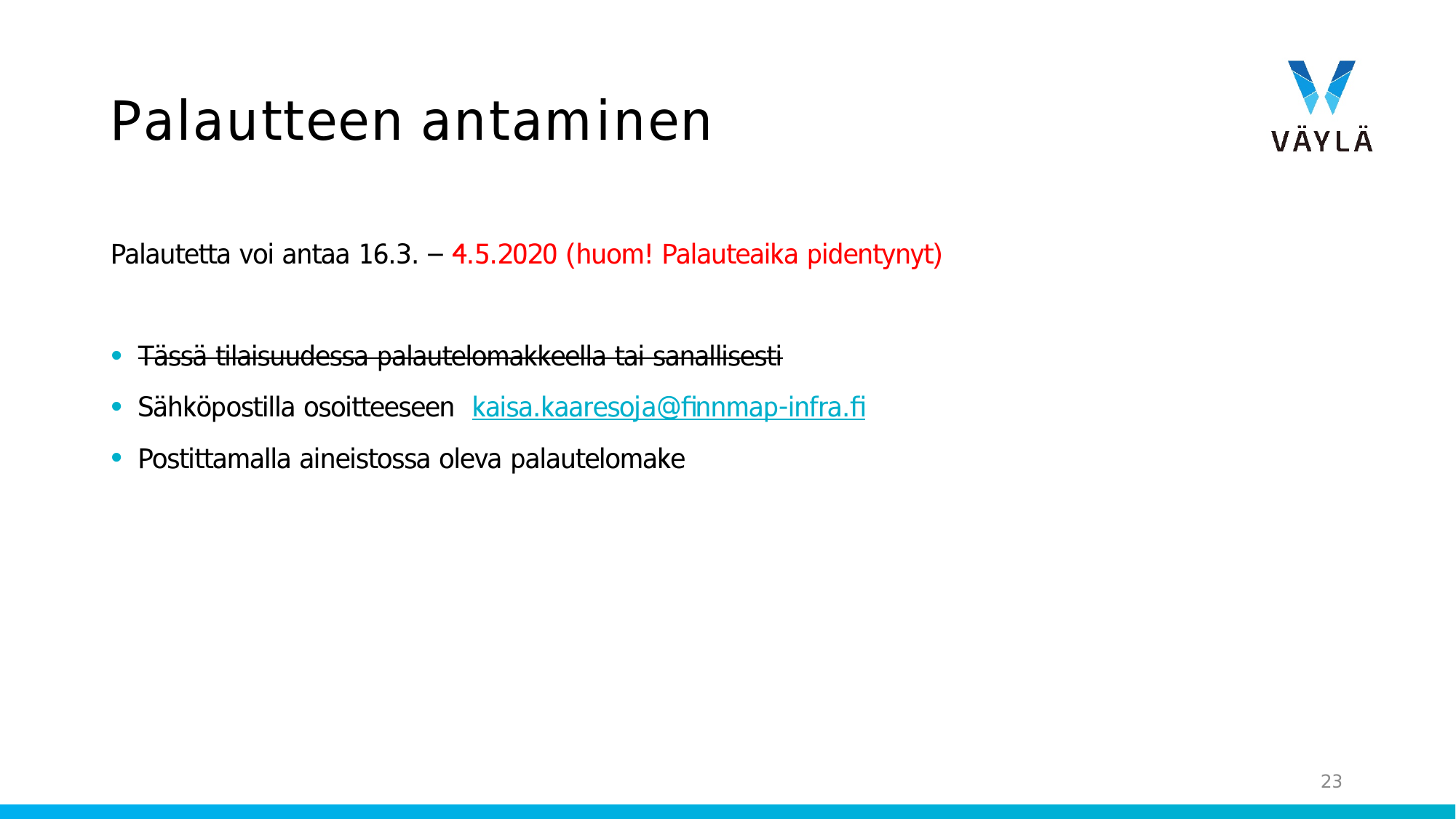

# Palautteen antaminen
Palautetta voi antaa 16.3. – 4.5.2020 (huom! Palauteaika pidentynyt)

Tässä tilaisuudessa palautelomakkeella tai sanallisesti
Sähköpostilla osoitteeseen  kaisa.kaaresoja@finnmap-infra.fi
Postittamalla aineistossa oleva palautelomake

23